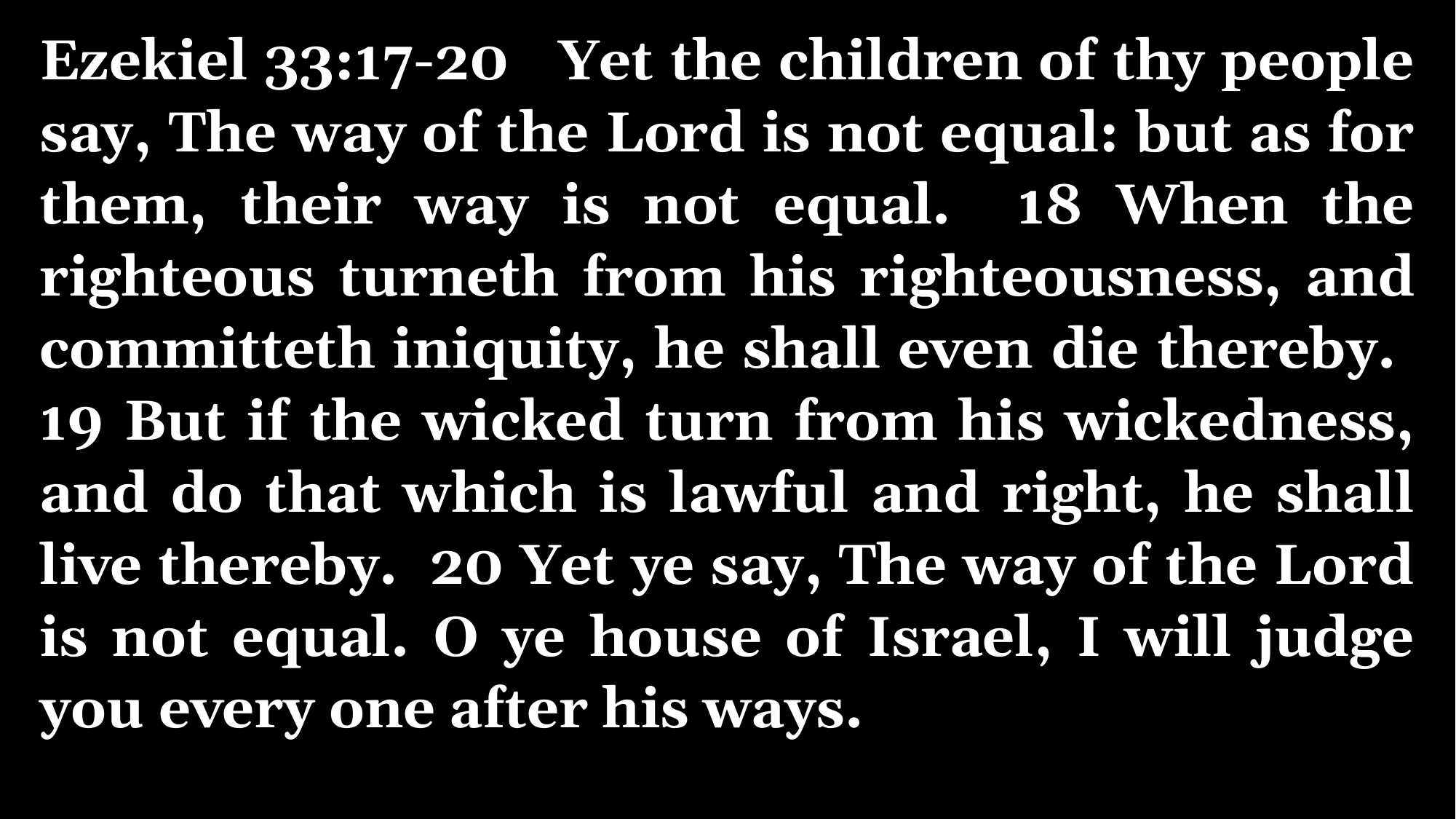

Ezekiel 33:17-20   Yet the children of thy people say, The way of the Lord is not equal: but as for them, their way is not equal.  18 When the righteous turneth from his righteousness, and committeth iniquity, he shall even die thereby.  19 But if the wicked turn from his wickedness, and do that which is lawful and right, he shall live thereby.  20 Yet ye say, The way of the Lord is not equal. O ye house of Israel, I will judge you every one after his ways.